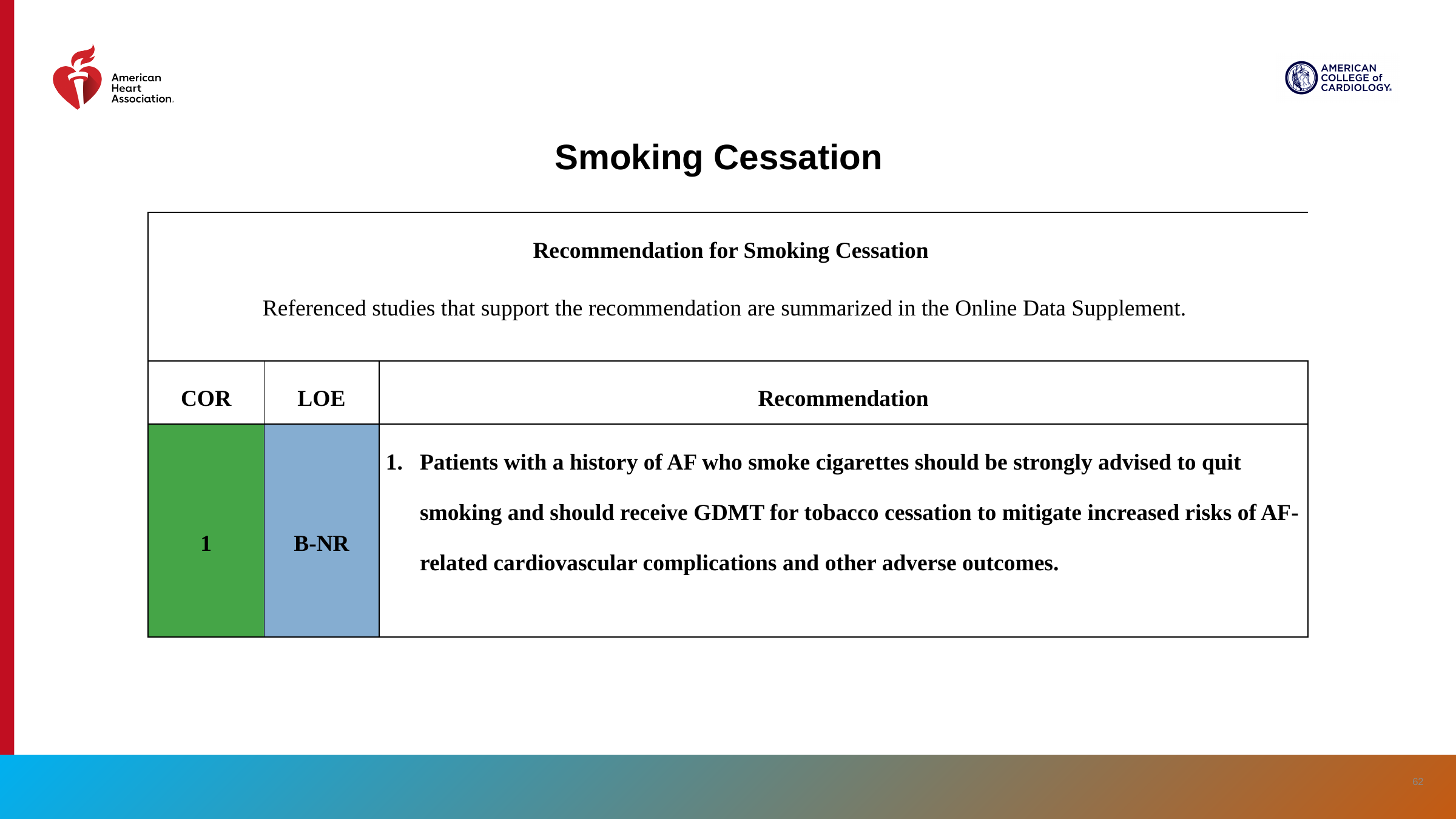

# Smoking Cessation
| Recommendation for Smoking Cessation Referenced studies that support the recommendation are summarized in the Online Data Supplement. | Recommendation for Smoking Cessation Referenced studies that support the recommendation are summarized in the online data supplement. |  |
| --- | --- | --- |
| COR | LOE | Recommendation |
| 1 | B-NR | Patients with a history of AF who smoke cigarettes should be strongly advised to quit smoking and should receive GDMT for tobacco cessation to mitigate increased risks of AF-related cardiovascular complications and other adverse outcomes. |
62